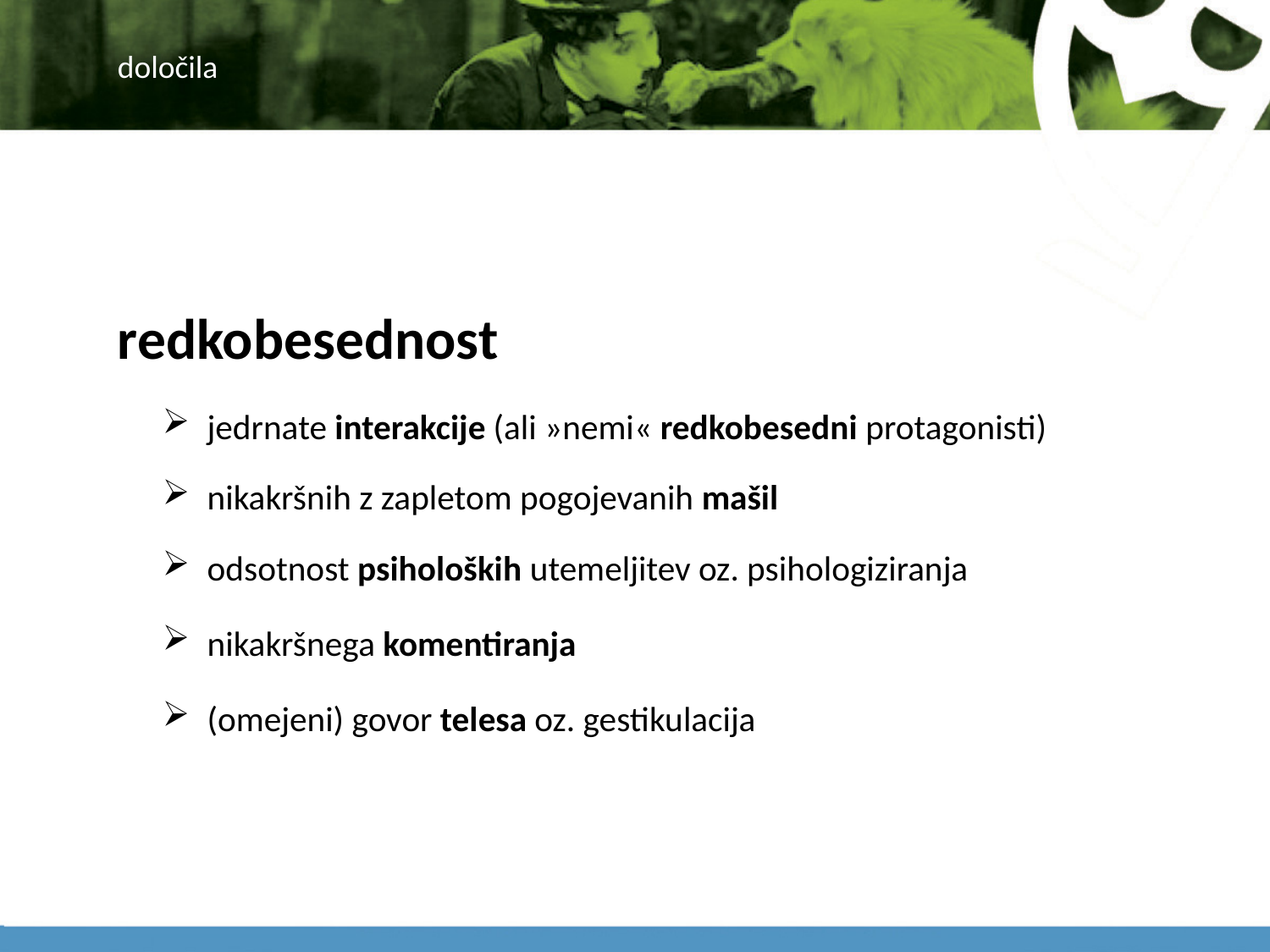

# določila

redkobesednost

jedrnate interakcije (ali »nemi« redkobesedni protagonisti)

nikakršnih z zapletom pogojevanih mašil

odsotnost psiholoških utemeljitev oz. psihologiziranja

nikakršnega komentiranja

(omejeni) govor telesa oz. gestikulacija